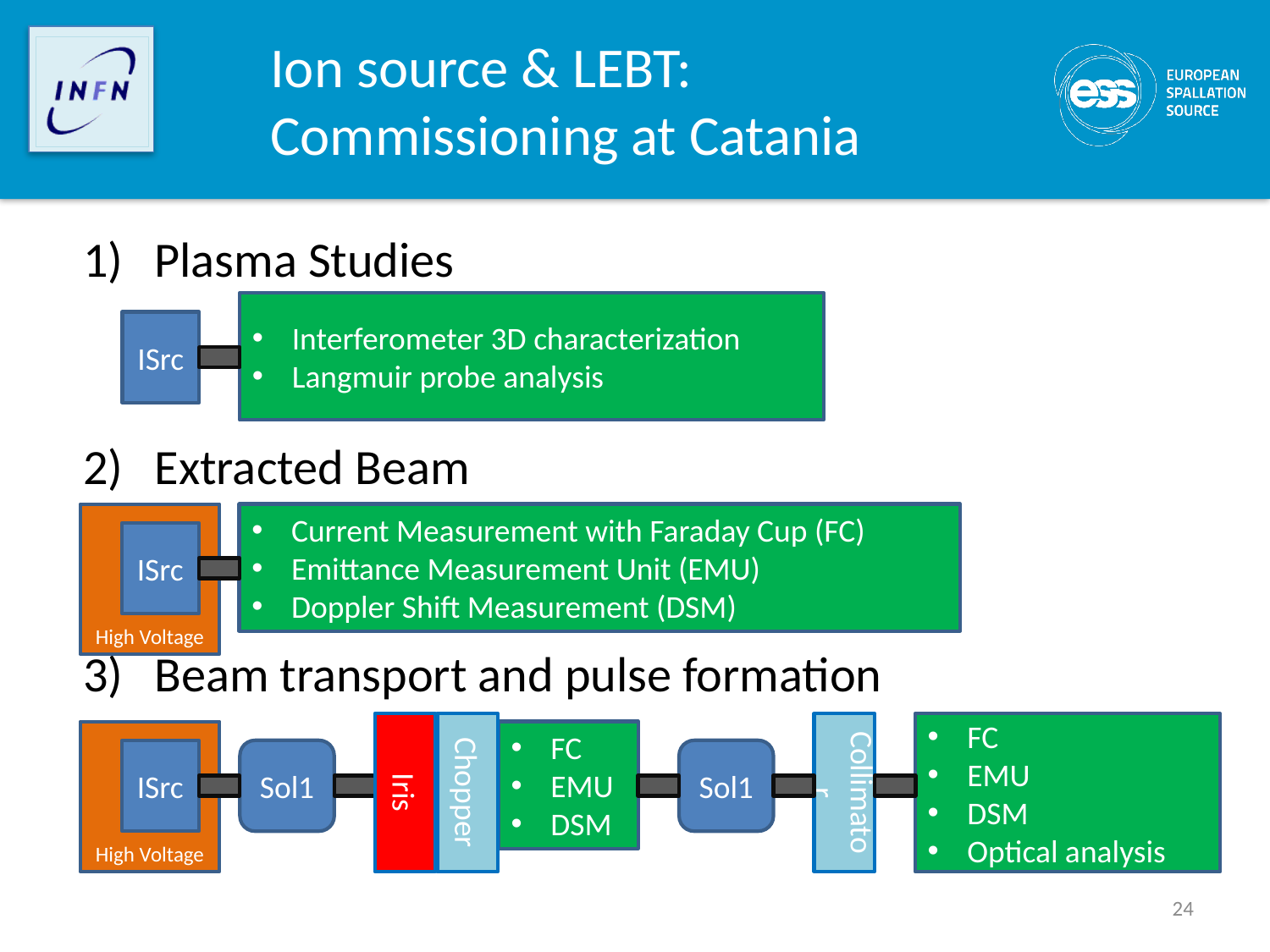

# Ion source & LEBT: Commissioning at Catania
Plasma Studies

Extracted Beam

Beam transport and pulse formation

Interferometer 3D characterization
Langmuir probe analysis
ISrc

High Voltage
Current Measurement with Faraday Cup (FC)
Emittance Measurement Unit (EMU)
Doppler Shift Measurement (DSM)
ISrc

Chopper
Collimator
Iris
FC
EMU
DSM
Optical analysis

High Voltage
FC
EMU
DSM
Sol1
ISrc
Sol1

24